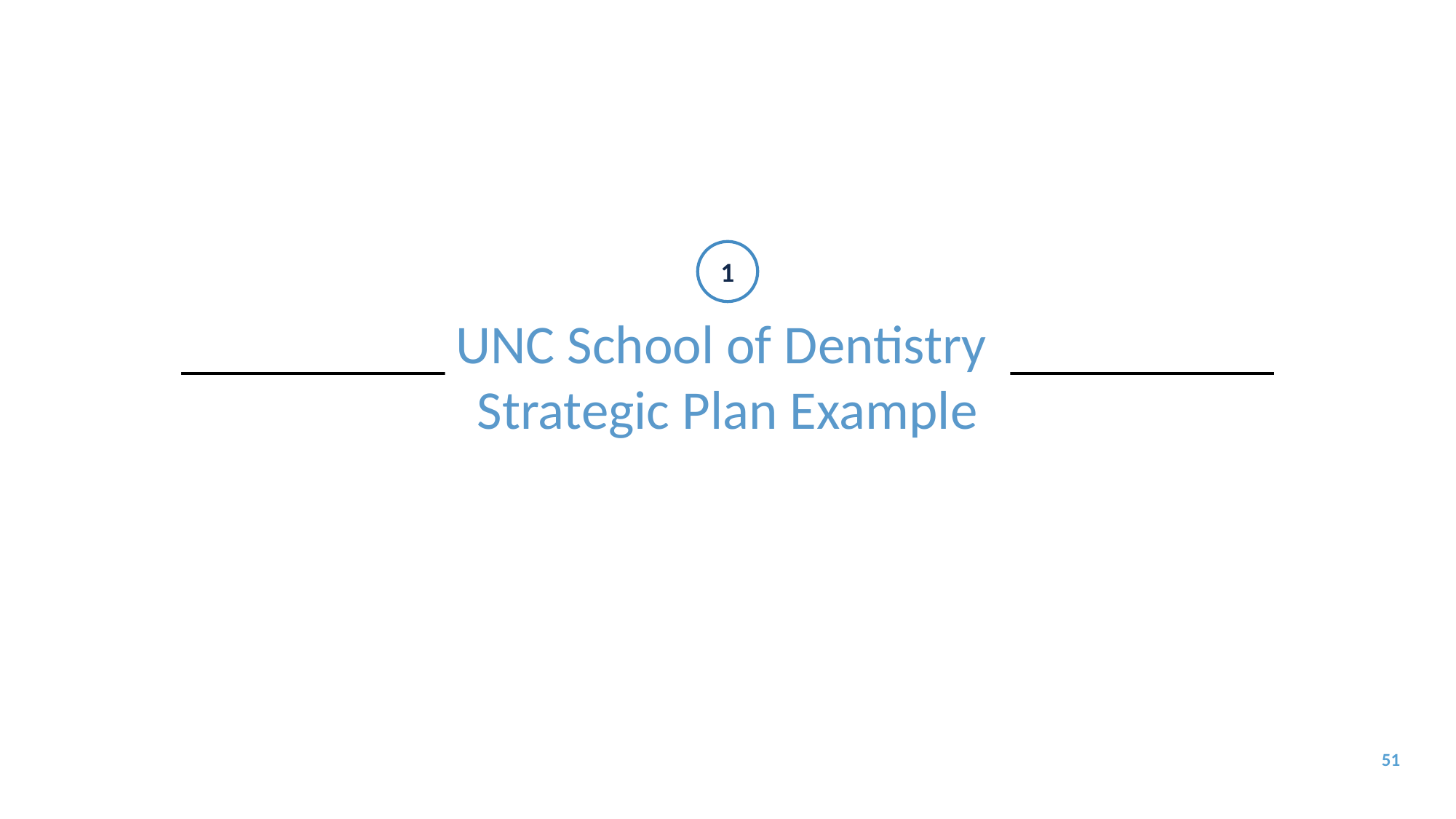

1
UNC School of Dentistry
Strategic Plan Example